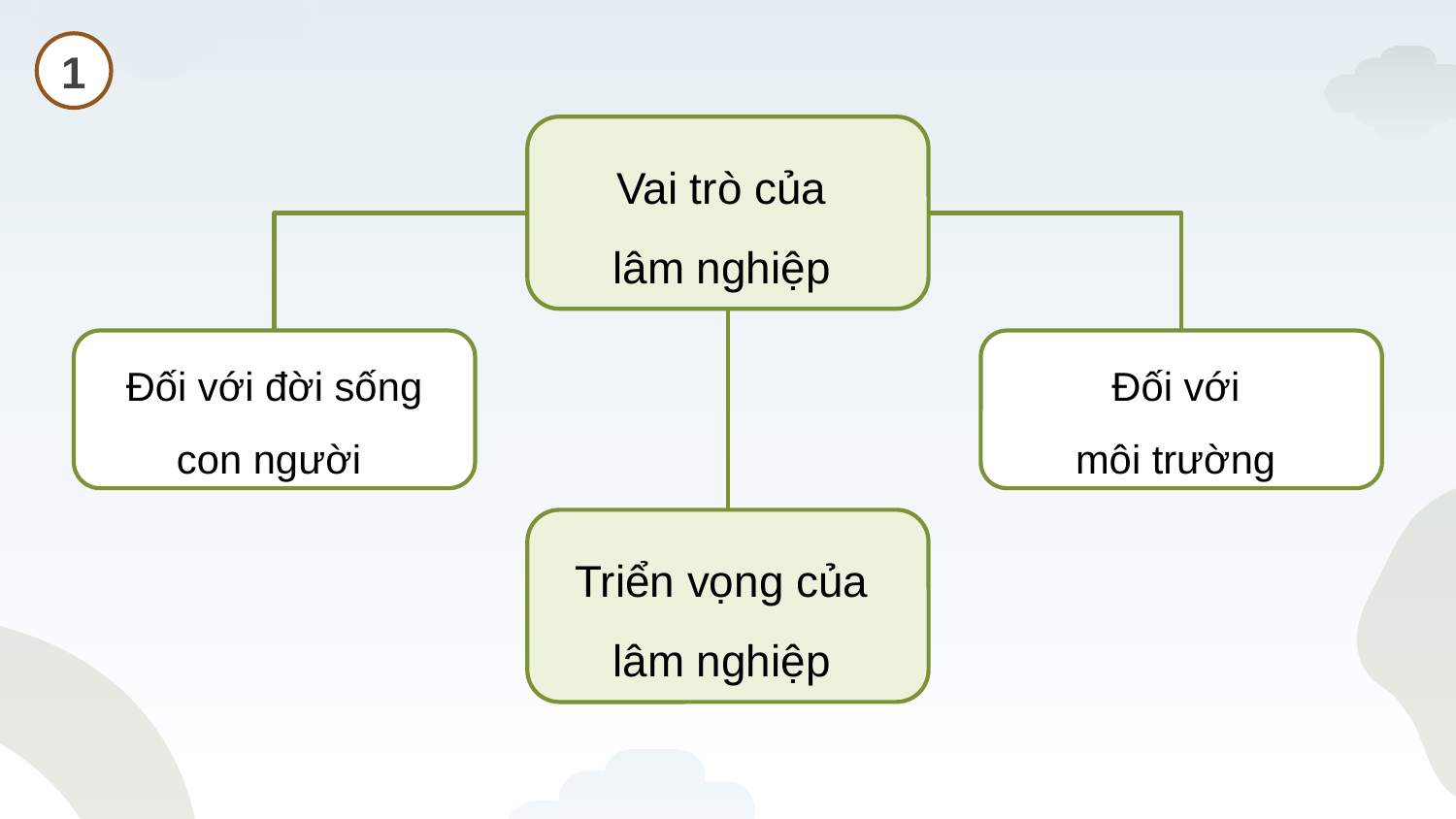

1
Vai trò của
lâm nghiệp
Đối với đời sống con người
Đối với
môi trường
Triển vọng của
lâm nghiệp